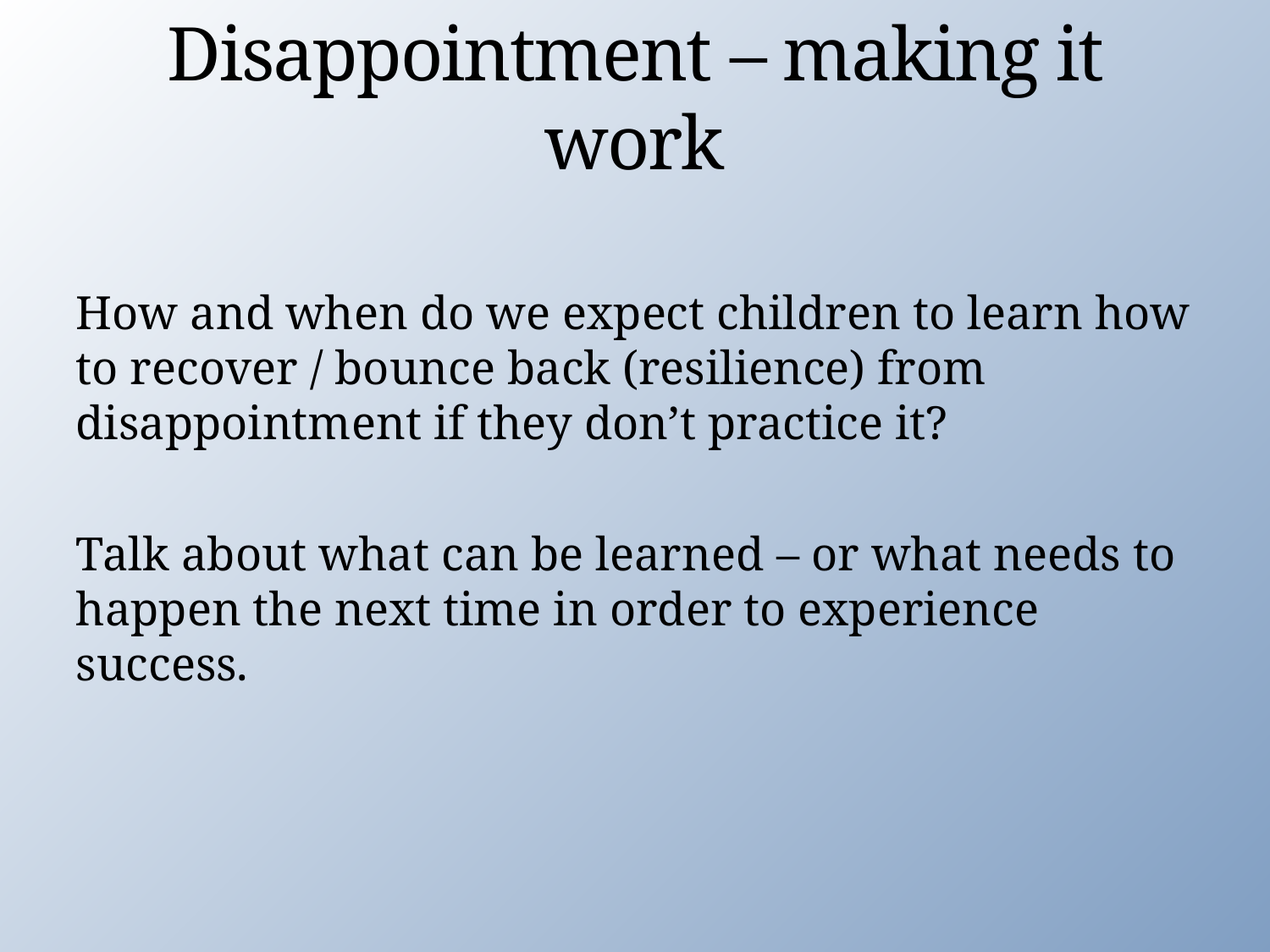

# Disappointment – making it work

How and when do we expect children to learn how to recover / bounce back (resilience) from disappointment if they don’t practice it?

Talk about what can be learned – or what needs to happen the next time in order to experience success.